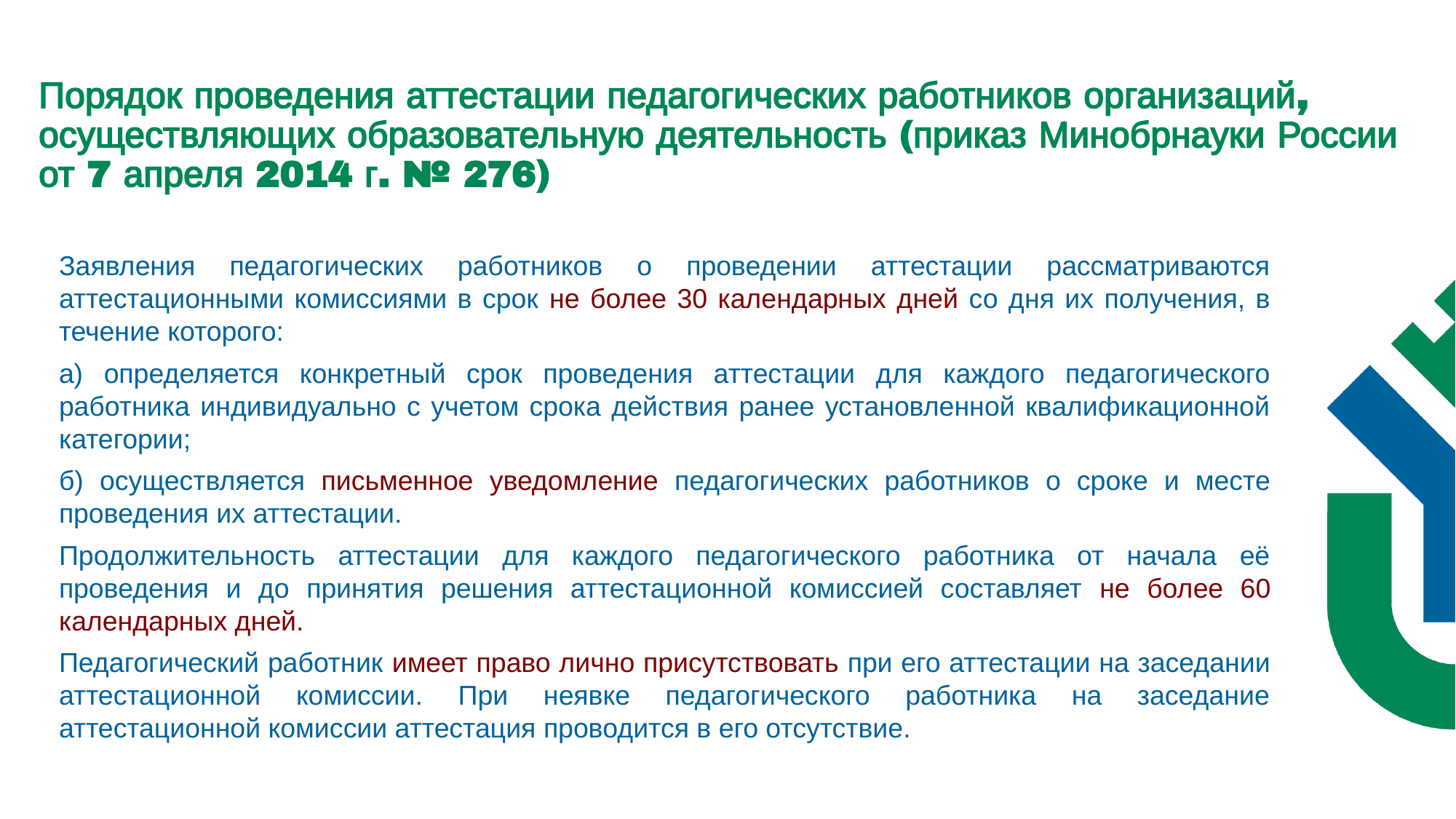

Порядок проведения аттестации педагогических работников организаций, осуществляющих образовательную деятельность (приказ Минобрнауки России от 7 апреля 2014 г. № 276)
Заявления педагогических работников о проведении аттестации рассматриваются аттестационными комиссиями в срок не более 30 календарных дней со дня их получения, в течение которого:
а) определяется конкретный срок проведения аттестации для каждого педагогического работника индивидуально с учетом срока действия ранее установленной квалификационной категории;
б) осуществляется письменное уведомление педагогических работников о сроке и месте проведения их аттестации.
Продолжительность аттестации для каждого педагогического работника от начала её проведения и до принятия решения аттестационной комиссией составляет не более 60 календарных дней.
Педагогический работник имеет право лично присутствовать при его аттестации на заседании аттестационной комиссии. При неявке педагогического работника на заседание аттестационной комиссии аттестация проводится в его отсутствие.